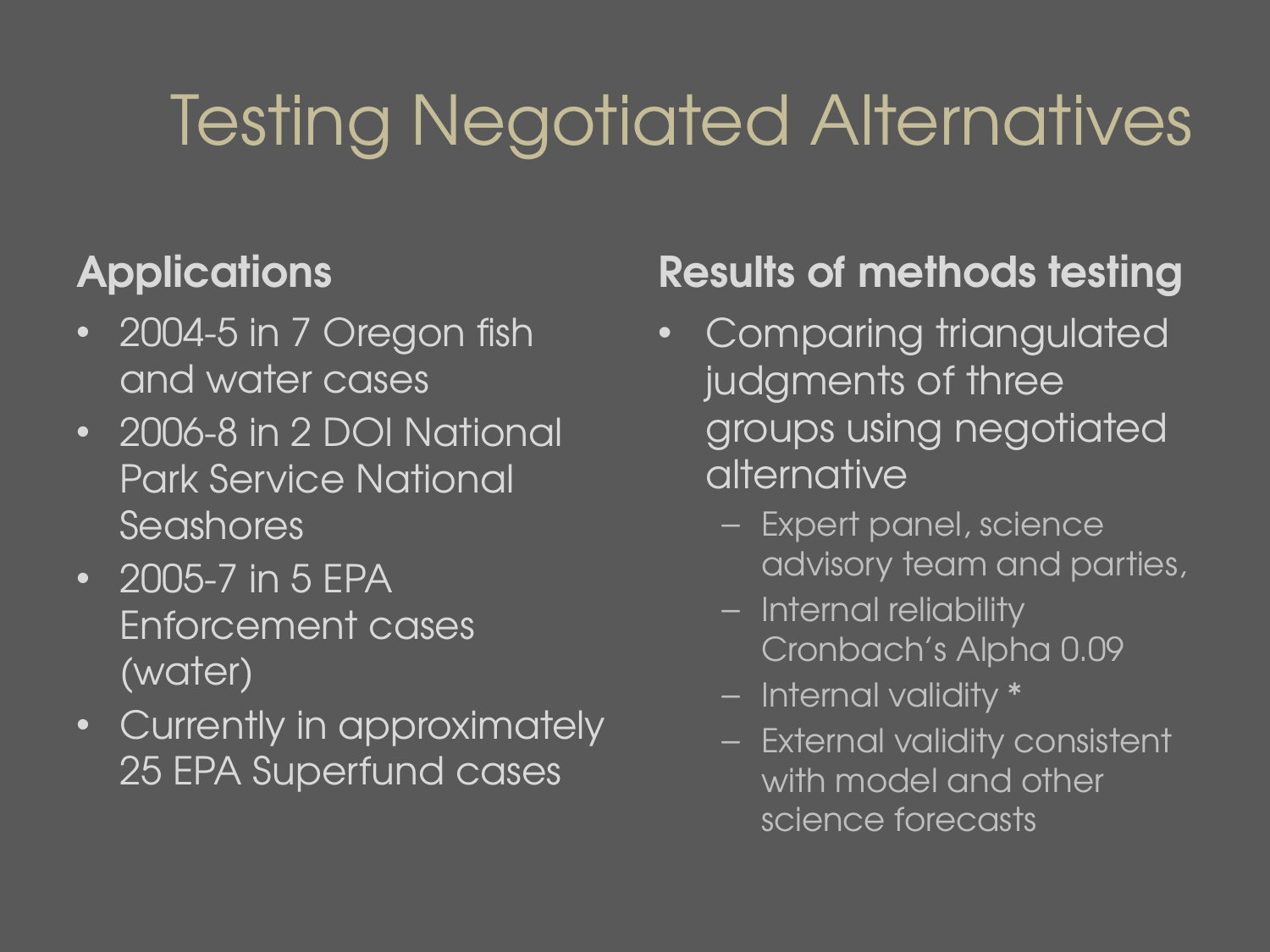

# Testing Negotiated Alternatives
Applications
Results of methods testing
2004-5 in 7 Oregon fish and water cases
2006-8 in 2 DOI National Park Service National Seashores
2005-7 in 5 EPA Enforcement cases (water)
Currently in approximately 25 EPA Superfund cases
Comparing triangulated judgments of three groups using negotiated alternative
Expert panel, science advisory team and parties,
Internal reliability Cronbach’s Alpha 0.09
Internal validity *
External validity consistent with model and other science forecasts